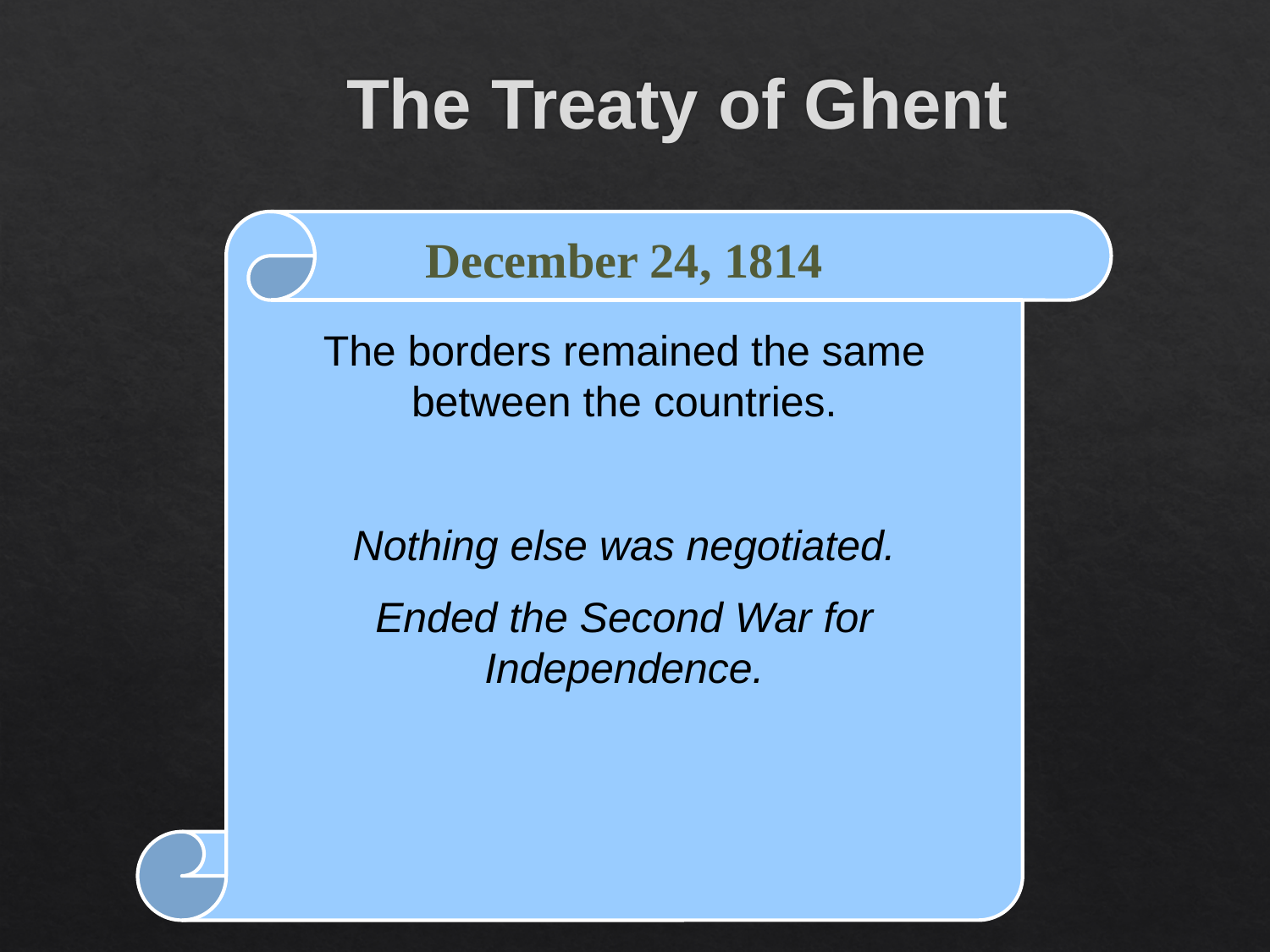

# The Treaty of Ghent

December 24, 1814

The borders remained the same between the countries.

Nothing else was negotiated.
Ended the Second War for Independence.